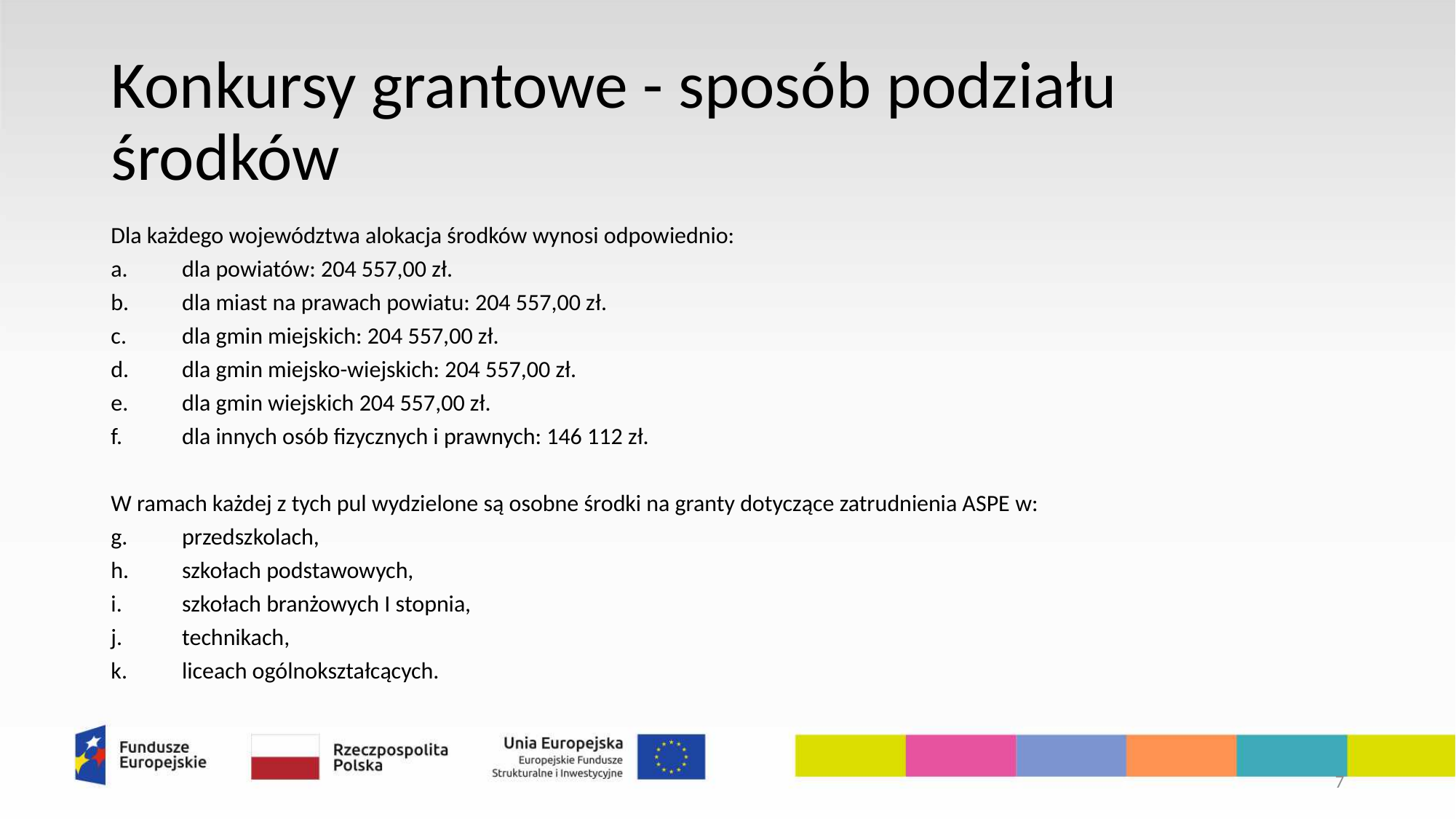

# Konkursy grantowe - sposób podziału środków
Dla każdego województwa alokacja środków wynosi odpowiednio:
dla powiatów: 204 557,00 zł.
dla miast na prawach powiatu: 204 557,00 zł.
dla gmin miejskich: 204 557,00 zł.
dla gmin miejsko-wiejskich: 204 557,00 zł.
dla gmin wiejskich 204 557,00 zł.
dla innych osób fizycznych i prawnych: 146 112 zł.

W ramach każdej z tych pul wydzielone są osobne środki na granty dotyczące zatrudnienia ASPE w:
przedszkolach,
szkołach podstawowych,
szkołach branżowych I stopnia,
technikach,
liceach ogólnokształcących.
7